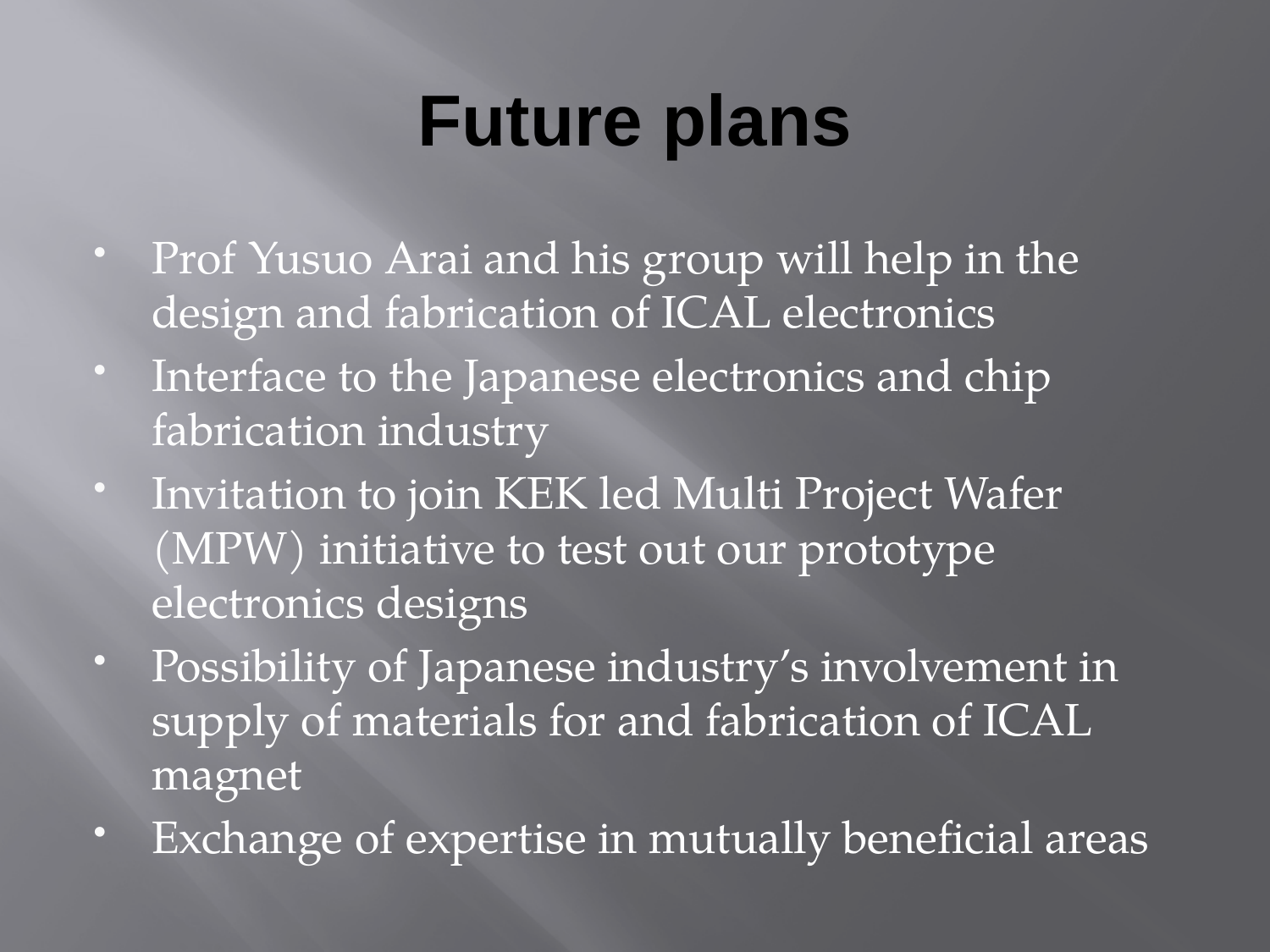

# Future plans
Prof Yusuo Arai and his group will help in the design and fabrication of ICAL electronics
Interface to the Japanese electronics and chip fabrication industry
Invitation to join KEK led Multi Project Wafer (MPW) initiative to test out our prototype electronics designs
Possibility of Japanese industry’s involvement in supply of materials for and fabrication of ICAL magnet
Exchange of expertise in mutually beneficial areas